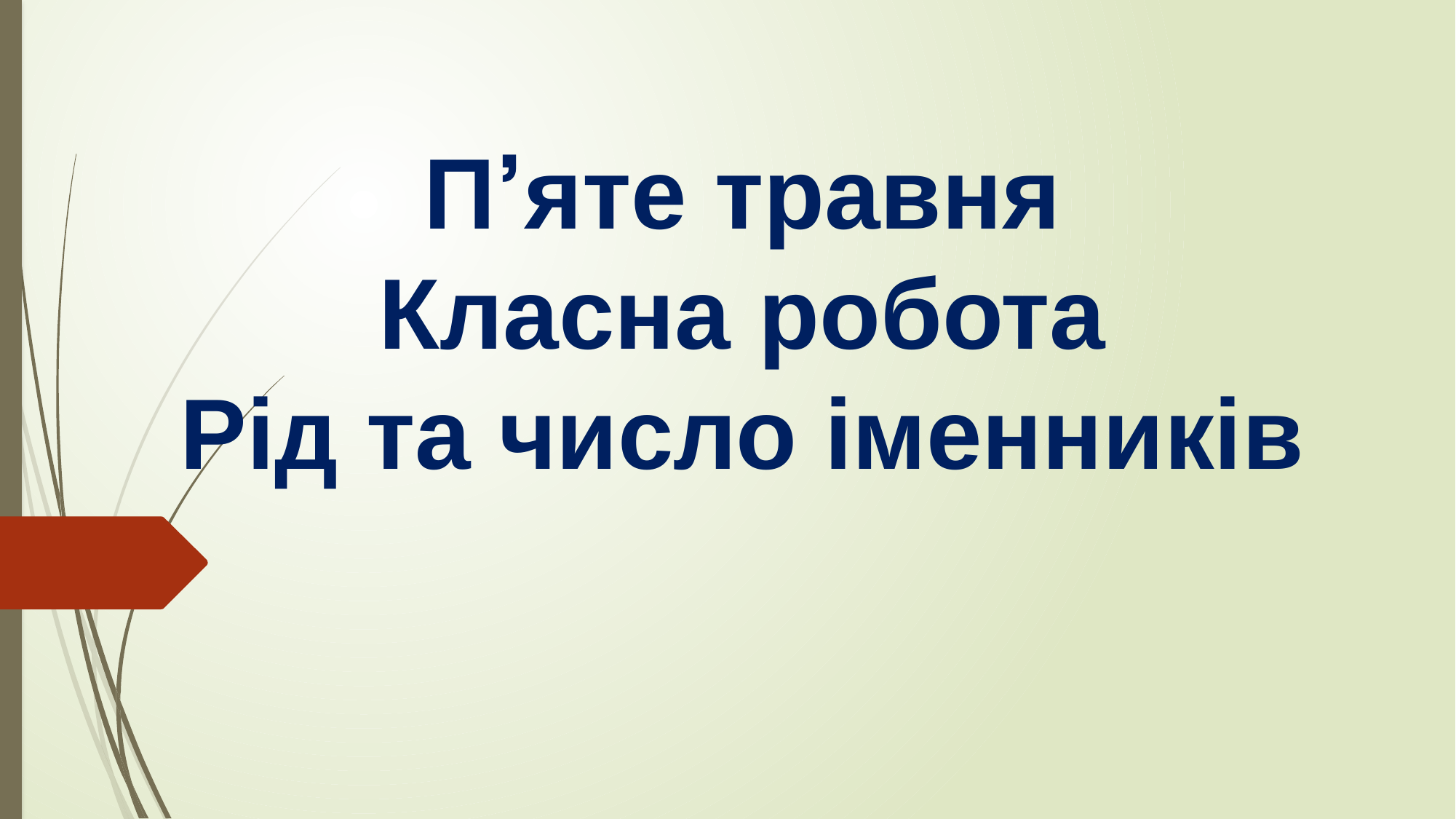

# П’яте травня Класна робота Рід та число іменників